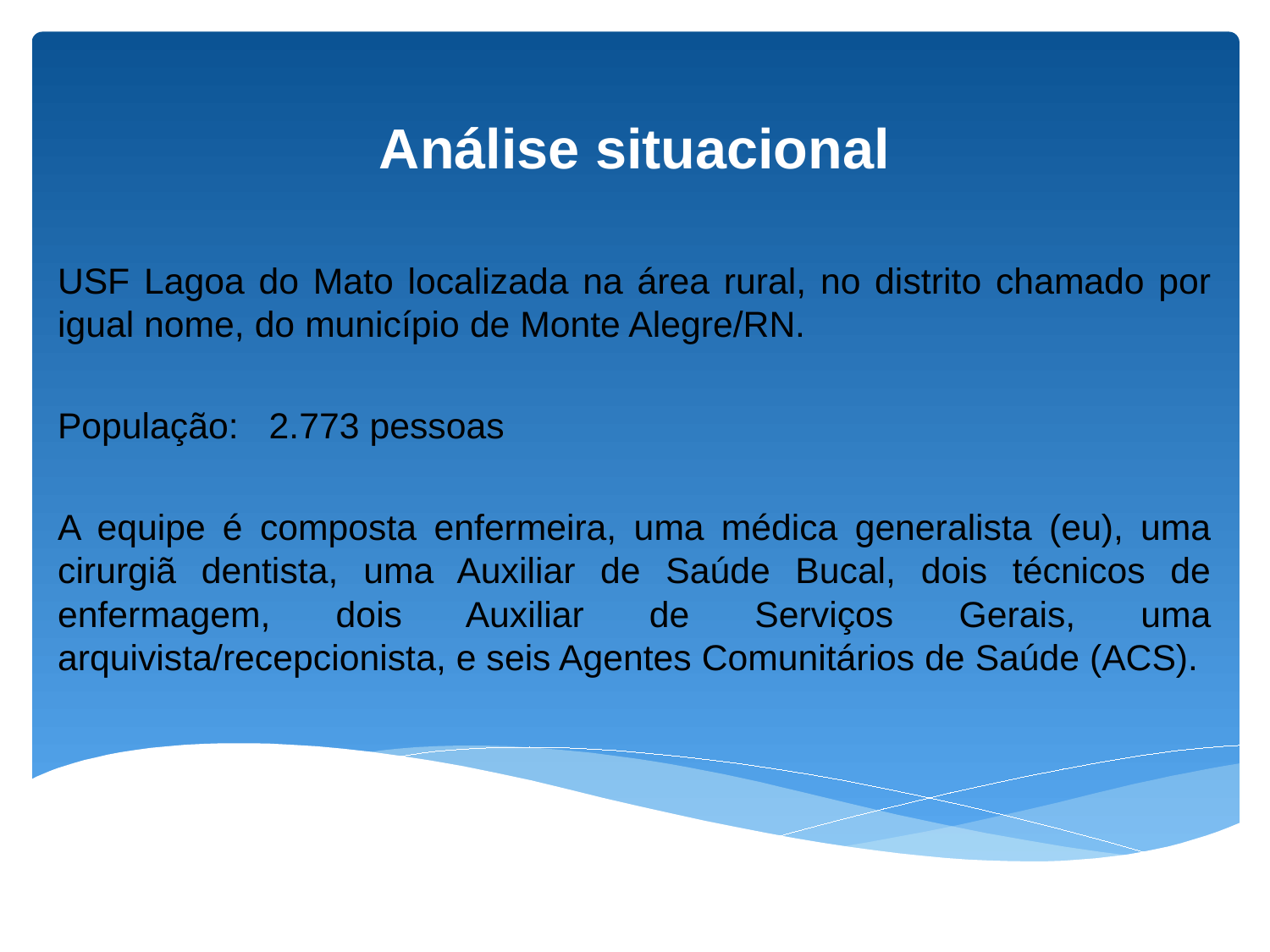

# Análise situacional
USF Lagoa do Mato localizada na área rural, no distrito chamado por igual nome, do município de Monte Alegre/RN.

População:   2.773 pessoas

A equipe é composta enfermeira, uma médica generalista (eu), uma cirurgiã dentista, uma Auxiliar de Saúde Bucal, dois técnicos de enfermagem, dois Auxiliar de Serviços Gerais, uma arquivista/recepcionista, e seis Agentes Comunitários de Saúde (ACS).